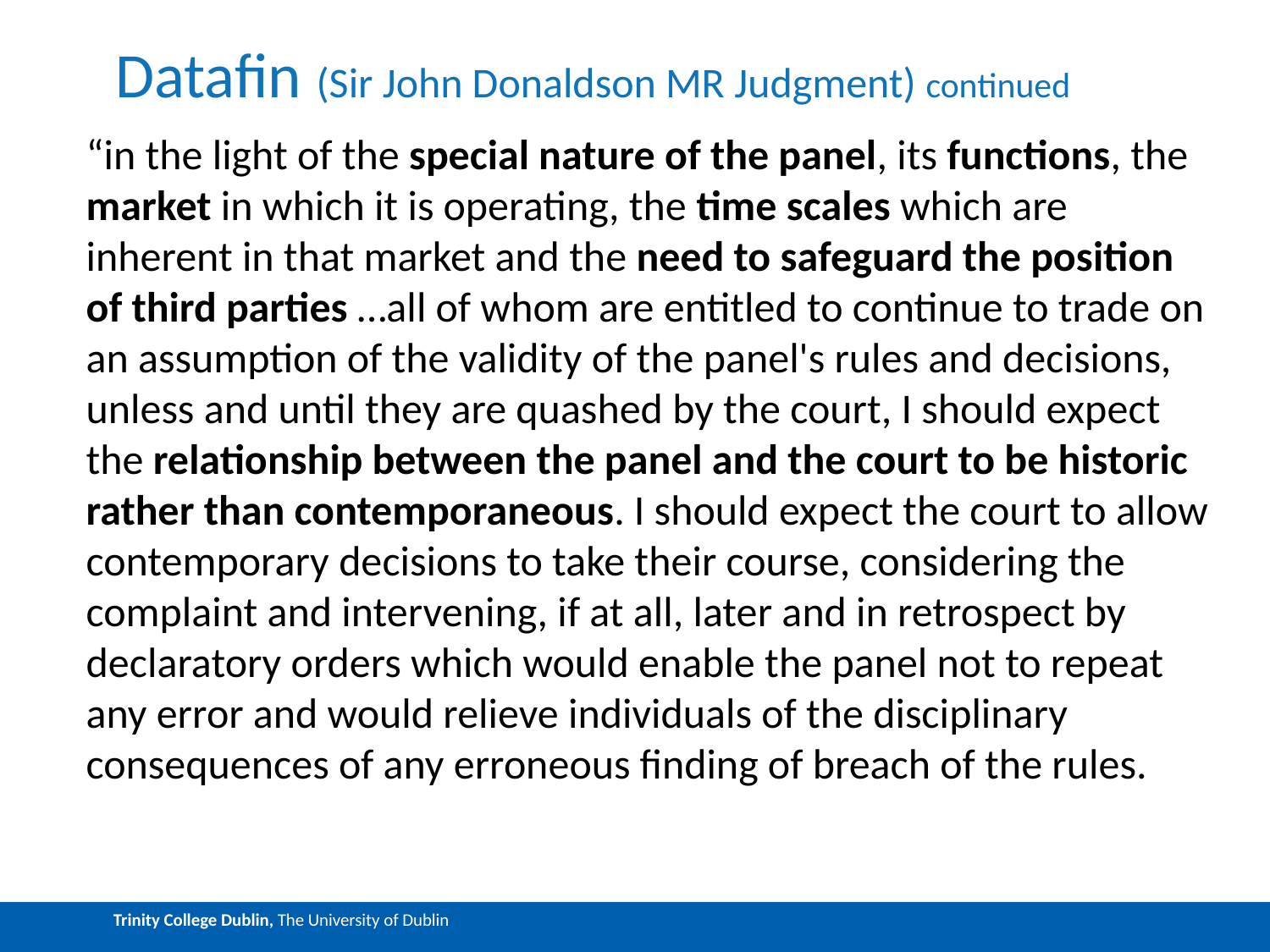

# Datafin (Sir John Donaldson MR Judgment) continued
“in the light of the special nature of the panel, its functions, the market in which it is operating, the time scales which are inherent in that market and the need to safeguard the position of third parties …all of whom are entitled to continue to trade on an assumption of the validity of the panel's rules and decisions, unless and until they are quashed by the court, I should expect the relationship between the panel and the court to be historic rather than contemporaneous. I should expect the court to allow contemporary decisions to take their course, considering the complaint and intervening, if at all, later and in retrospect by declaratory orders which would enable the panel not to repeat any error and would relieve individuals of the disciplinary consequences of any erroneous finding of breach of the rules.